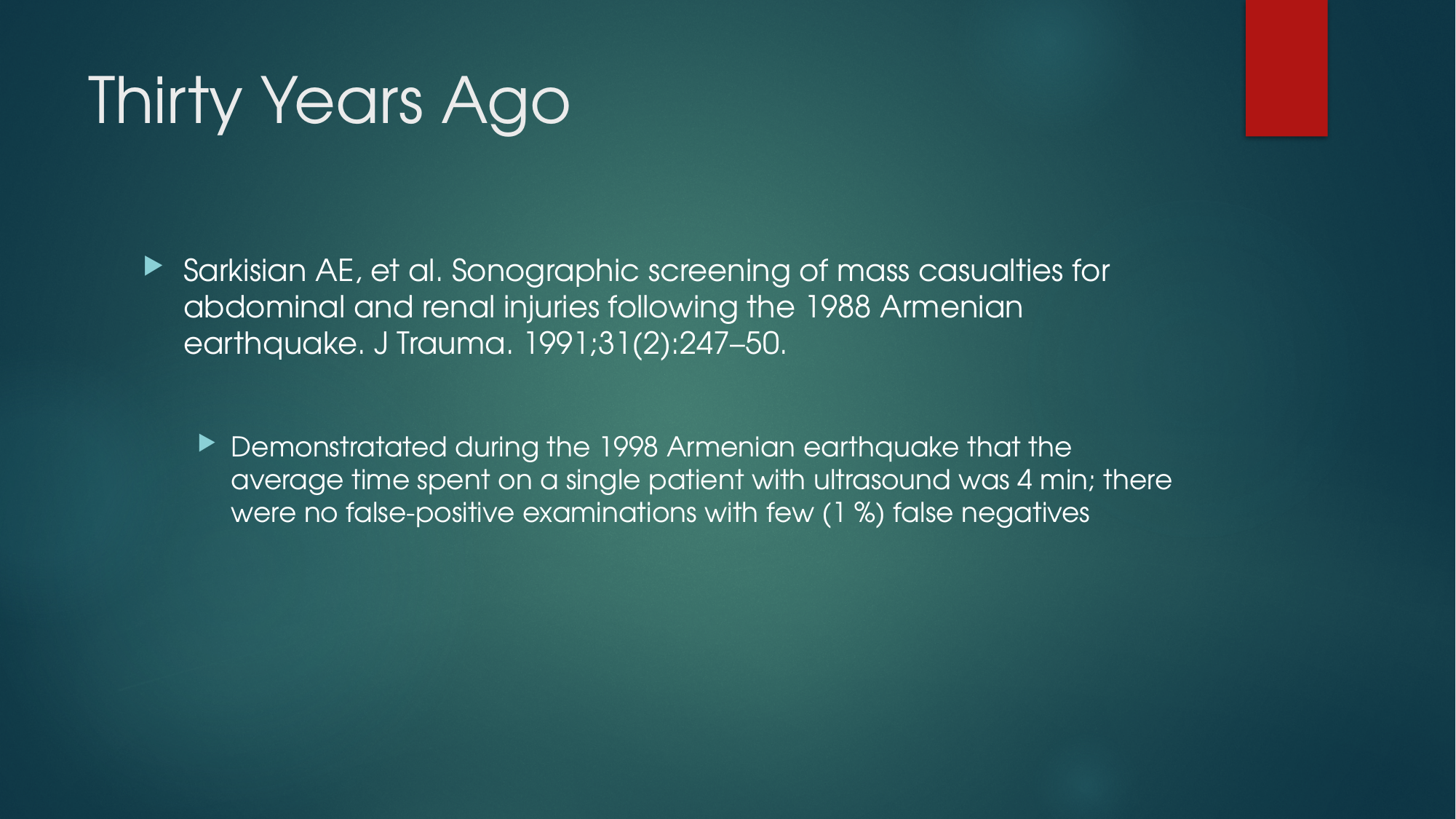

# Thirty Years Ago
Sarkisian AE, et al. Sonographic screening of mass casualties for abdominal and renal injuries following the 1988 Armenian earthquake. J Trauma. 1991;31(2):247–50.

Demonstratated during the 1998 Armenian earthquake that the average time spent on a single patient with ultrasound was 4 min; there were no false-positive examinations with few (1 %) false negatives